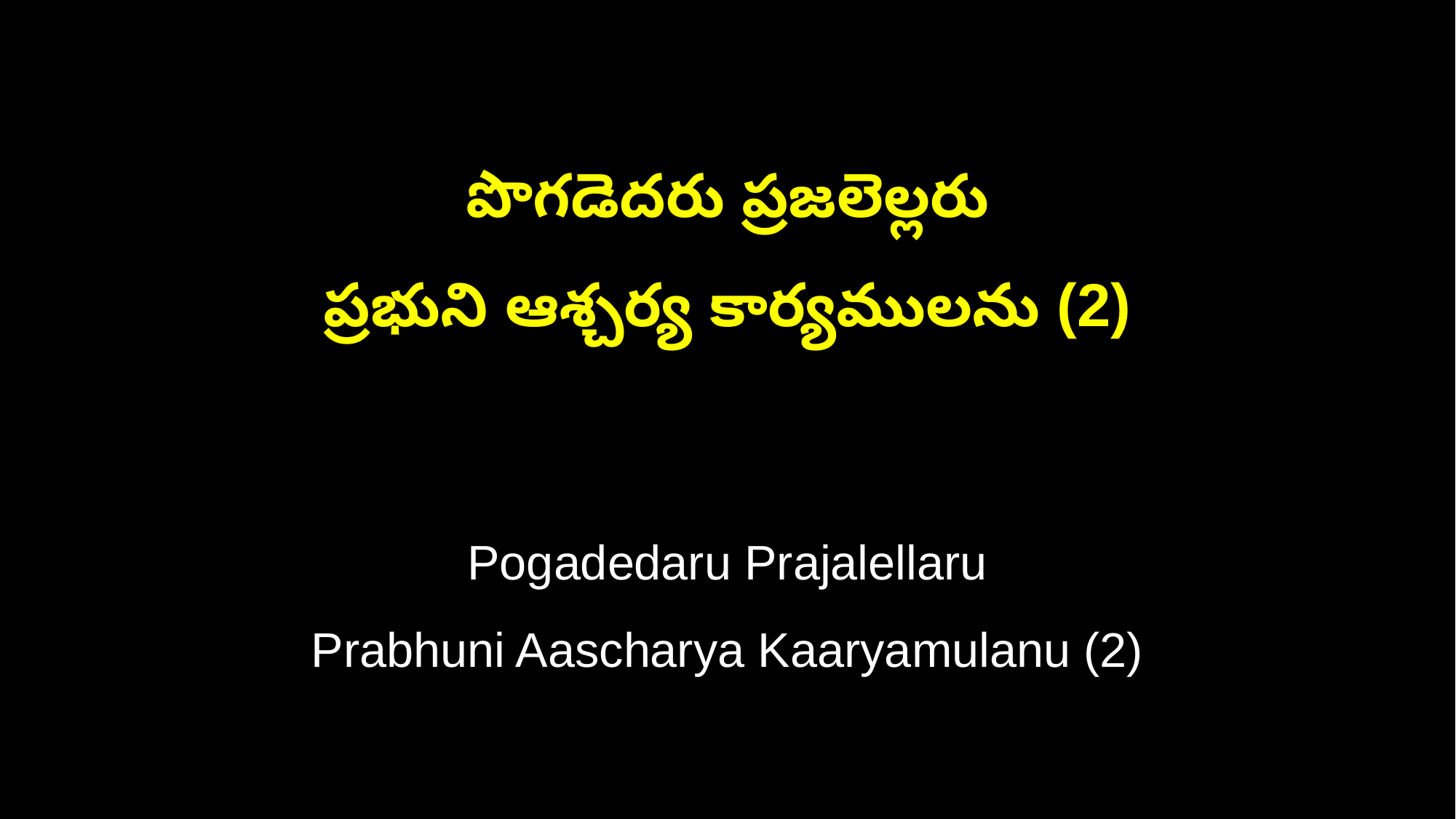

పొగడెదరు ప్రజలెల్లరు
ప్రభుని ఆశ్చర్య కార్యములను (2)
Pogadedaru Prajalellaru
Prabhuni Aascharya Kaaryamulanu (2)